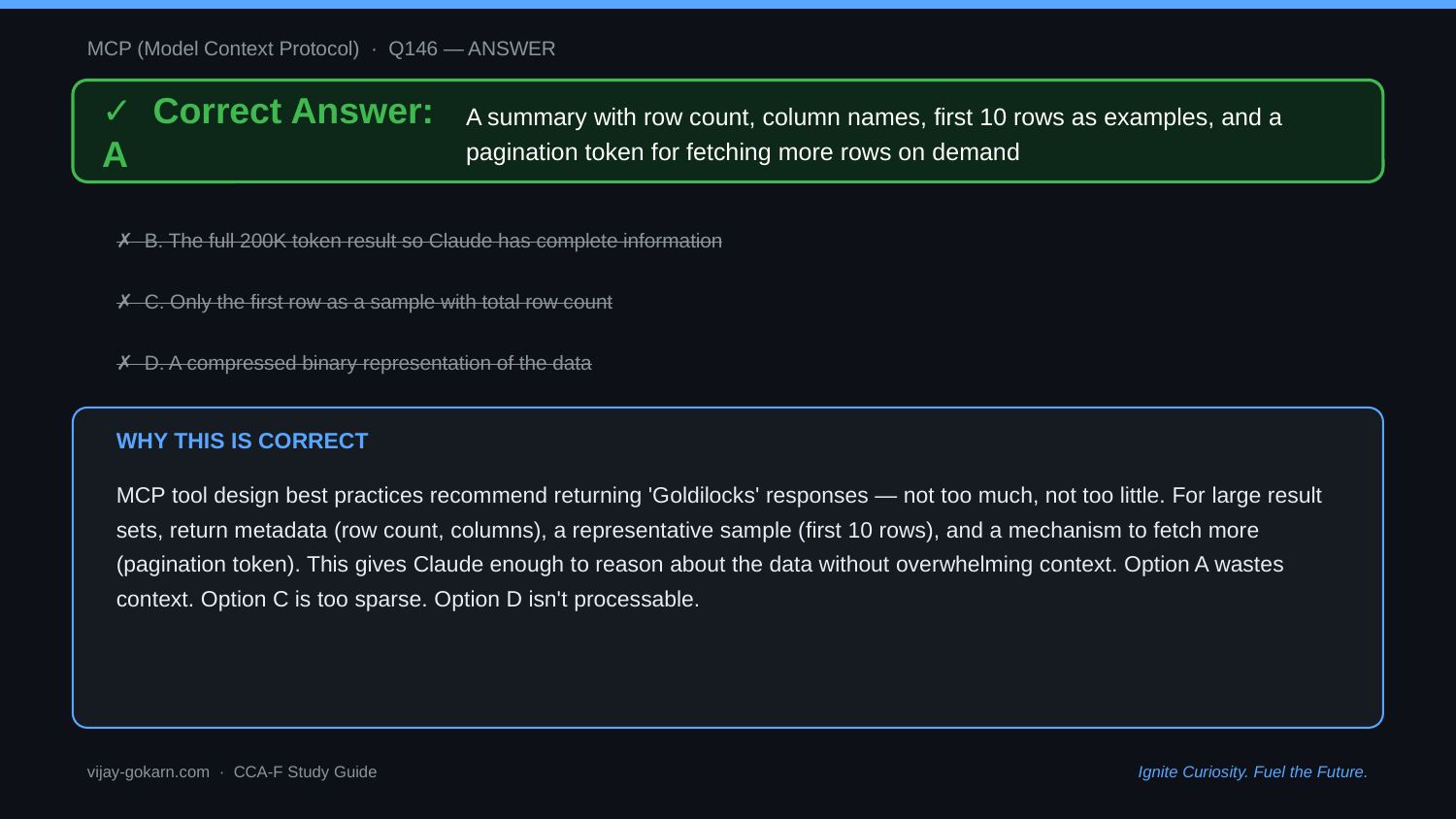

MCP (Model Context Protocol)  ·  Q146 — ANSWER

✓  Correct Answer: A
A summary with row count, column names, first 10 rows as examples, and a pagination token for fetching more rows on demand
✗  B. The full 200K token result so Claude has complete information
✗  C. Only the first row as a sample with total row count
✗  D. A compressed binary representation of the data

WHY THIS IS CORRECT
MCP tool design best practices recommend returning 'Goldilocks' responses — not too much, not too little. For large result sets, return metadata (row count, columns), a representative sample (first 10 rows), and a mechanism to fetch more (pagination token). This gives Claude enough to reason about the data without overwhelming context. Option A wastes context. Option C is too sparse. Option D isn't processable.
vijay-gokarn.com  ·  CCA-F Study Guide
Ignite Curiosity. Fuel the Future.